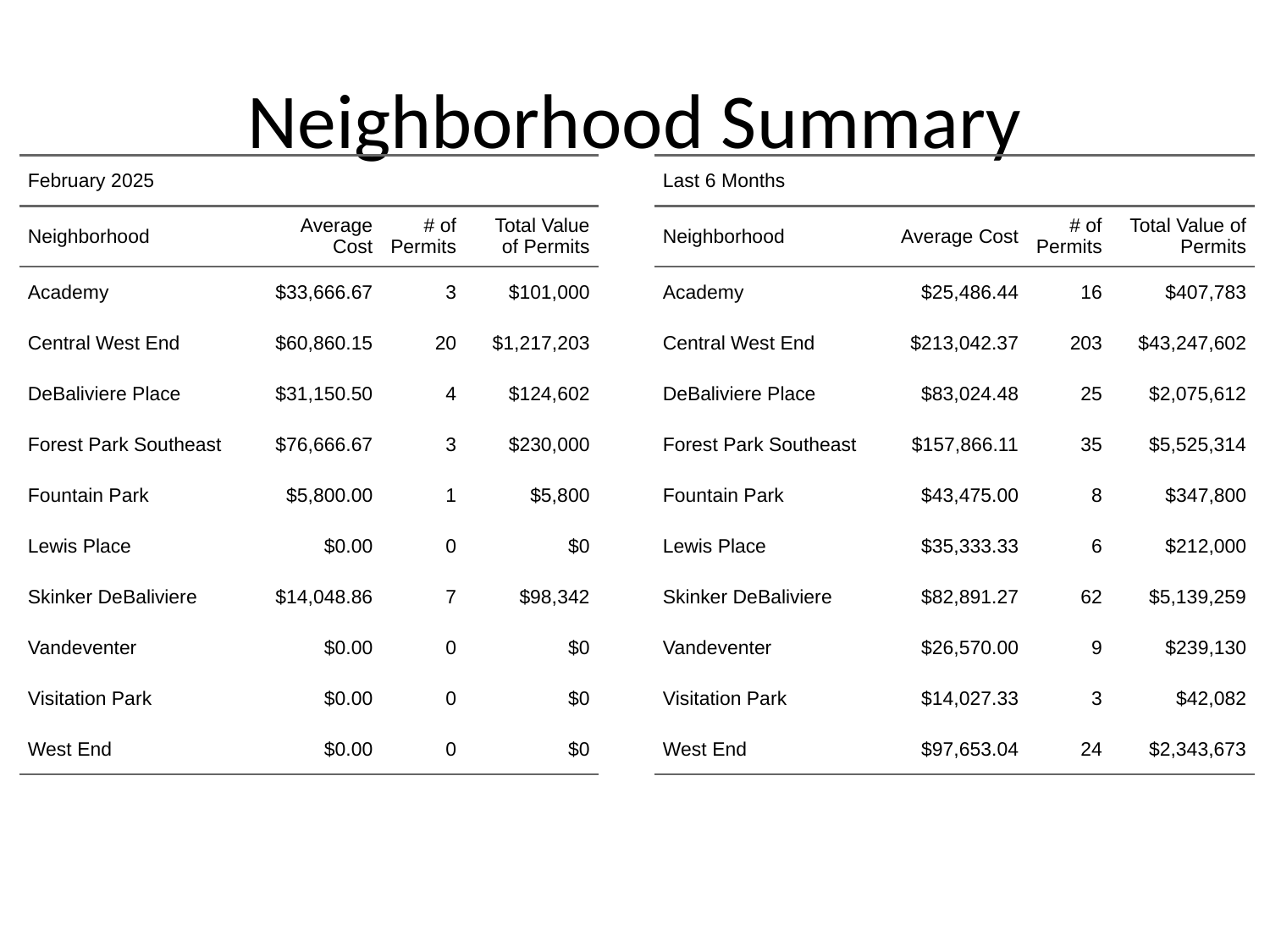

# Neighborhood Summary
| February 2025 | February 2025 | February 2025 | February 2025 |
| --- | --- | --- | --- |
| Neighborhood | Average Cost | # of Permits | Total Value of Permits |
| Academy | $33,666.67 | 3 | $101,000 |
| Central West End | $60,860.15 | 20 | $1,217,203 |
| DeBaliviere Place | $31,150.50 | 4 | $124,602 |
| Forest Park Southeast | $76,666.67 | 3 | $230,000 |
| Fountain Park | $5,800.00 | 1 | $5,800 |
| Lewis Place | $0.00 | 0 | $0 |
| Skinker DeBaliviere | $14,048.86 | 7 | $98,342 |
| Vandeventer | $0.00 | 0 | $0 |
| Visitation Park | $0.00 | 0 | $0 |
| West End | $0.00 | 0 | $0 |
| Last 6 Months | Last 6 Months | Last 6 Months | Last 6 Months |
| --- | --- | --- | --- |
| Neighborhood | Average Cost | # of Permits | Total Value of Permits |
| Academy | $25,486.44 | 16 | $407,783 |
| Central West End | $213,042.37 | 203 | $43,247,602 |
| DeBaliviere Place | $83,024.48 | 25 | $2,075,612 |
| Forest Park Southeast | $157,866.11 | 35 | $5,525,314 |
| Fountain Park | $43,475.00 | 8 | $347,800 |
| Lewis Place | $35,333.33 | 6 | $212,000 |
| Skinker DeBaliviere | $82,891.27 | 62 | $5,139,259 |
| Vandeventer | $26,570.00 | 9 | $239,130 |
| Visitation Park | $14,027.33 | 3 | $42,082 |
| West End | $97,653.04 | 24 | $2,343,673 |